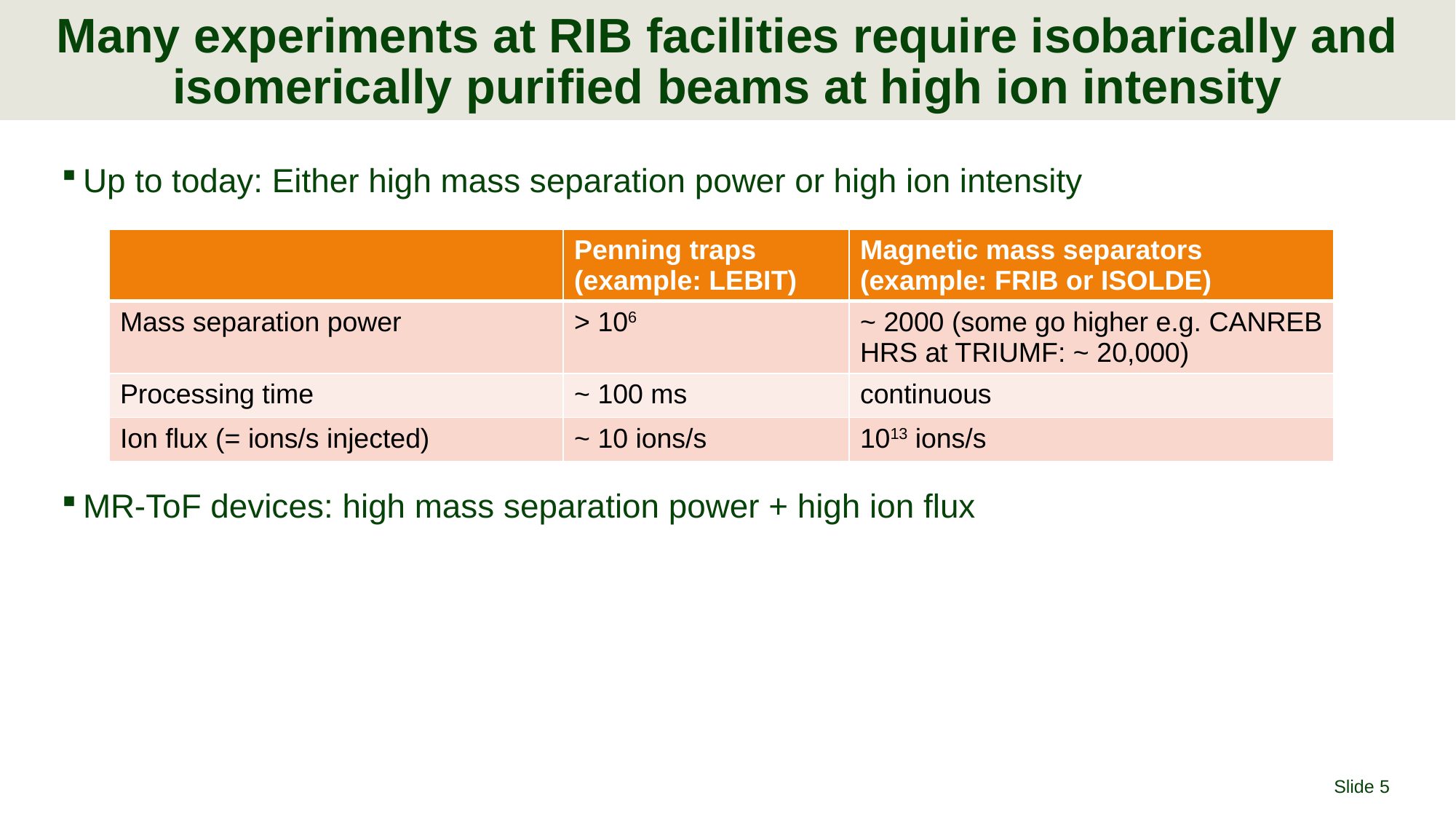

# Many experiments at RIB facilities require isobarically and isomerically purified beams at high ion intensity
Up to today: Either high mass separation power or high ion intensity

MR-ToF devices: high mass separation power + high ion flux
|  | Penning traps (example: LEBIT) | Magnetic mass separators (example: FRIB or ISOLDE) |
| --- | --- | --- |
| Mass separation power | > 106 | ~ 2000 (some go higher e.g. CANREB HRS at TRIUMF: ~ 20,000) |
| Processing time | ~ 100 ms | continuous |
| Ion flux (= ions/s injected) | ~ 10 ions/s | 1013 ions/s |
Slide 5